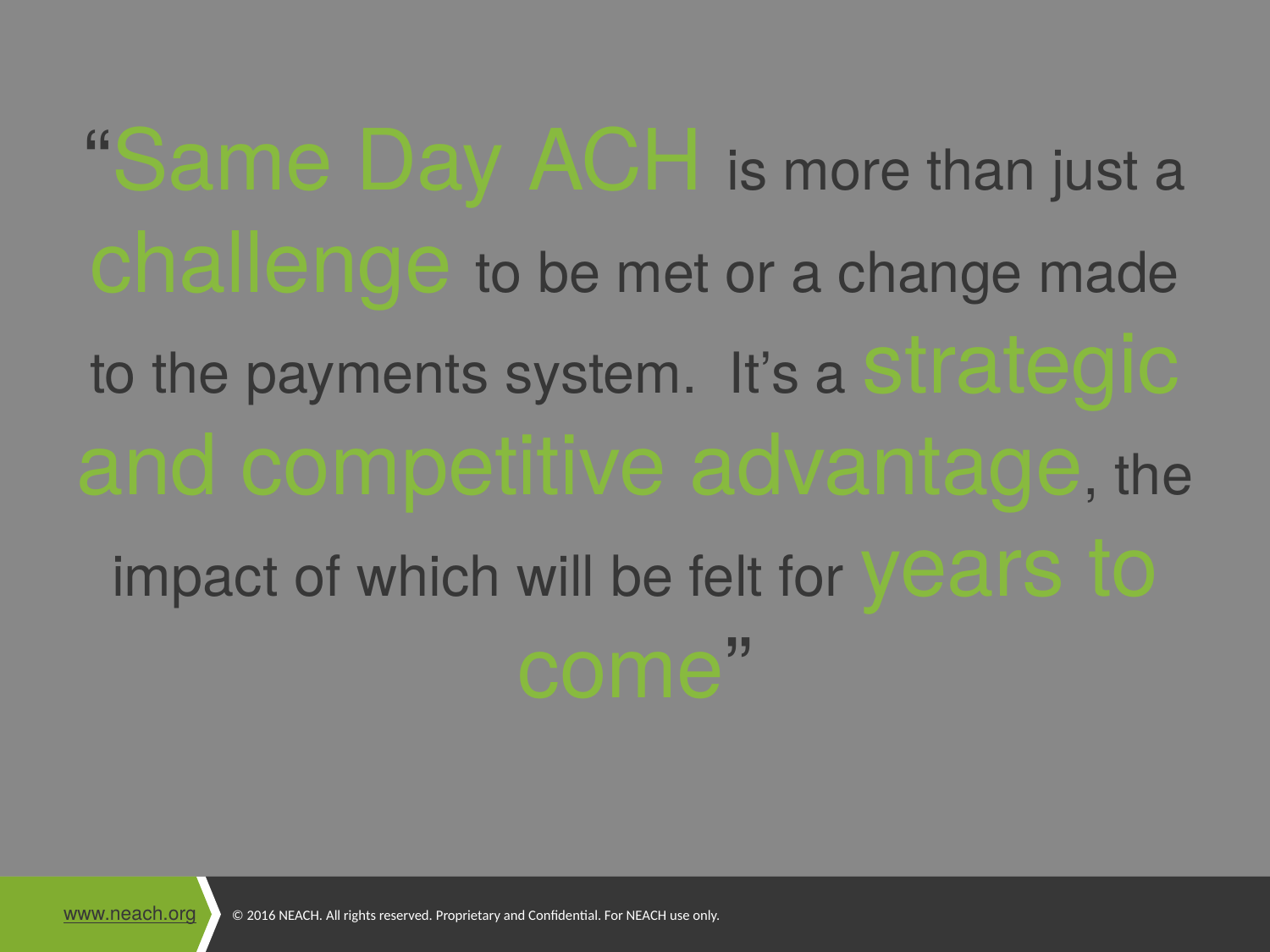

“Same Day ACH is more than just a challenge to be met or a change made to the payments system.  It’s a strategic and competitive advantage, the impact of which will be felt for years to come”